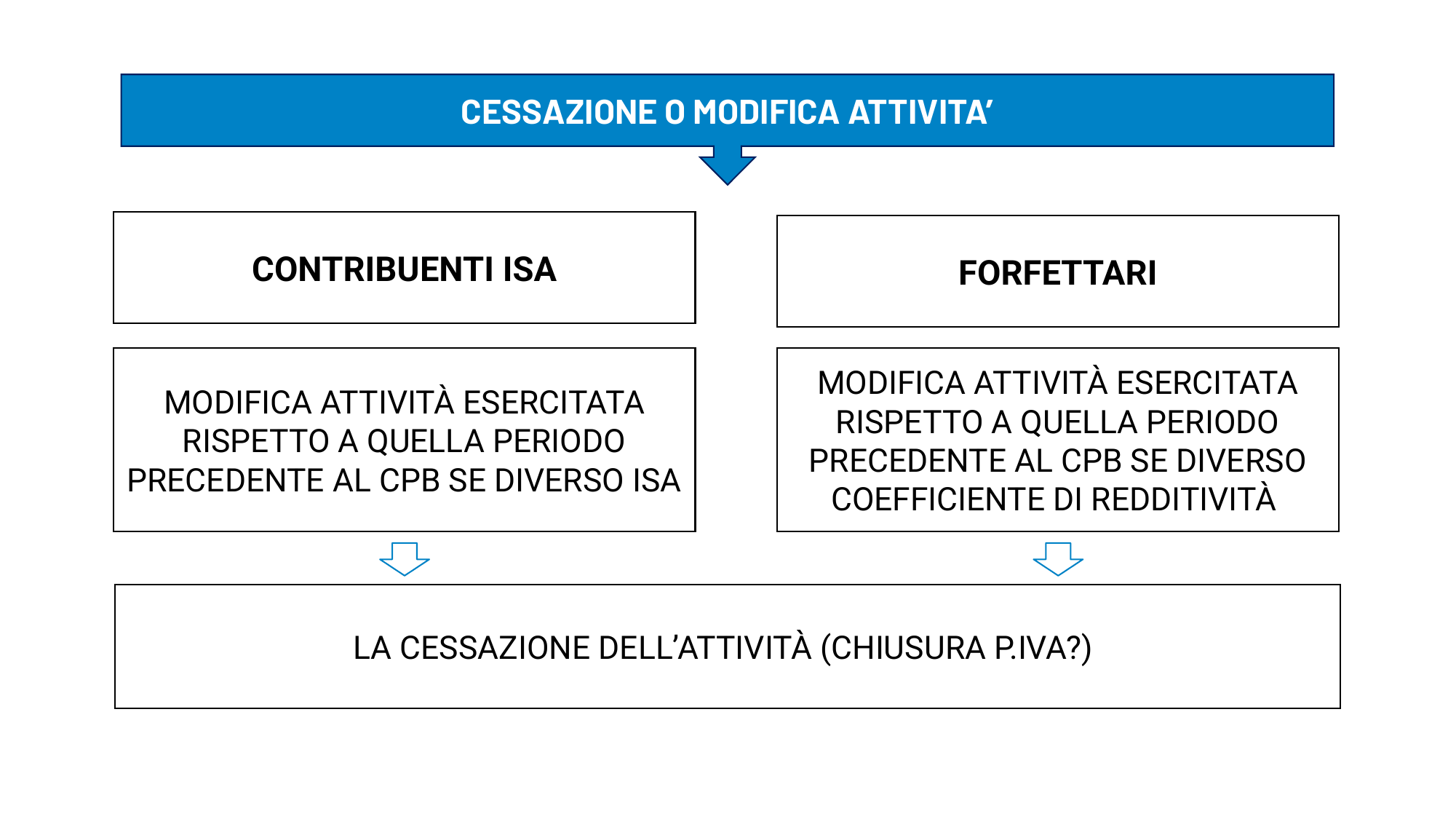

CESSAZIONE O MODIFICA ATTIVITA’
CONTRIBUENTI ISA
FORFETTARI
MODIFICA ATTIVITÀ ESERCITATA RISPETTO A QUELLA PERIODO PRECEDENTE AL CPB SE DIVERSO ISA
MODIFICA ATTIVITÀ ESERCITATA RISPETTO A QUELLA PERIODO PRECEDENTE AL CPB SE DIVERSO COEFFICIENTE DI REDDITIVITÀ

LA CESSAZIONE DELL’ATTIVITÀ (CHIUSURA P.IVA?)